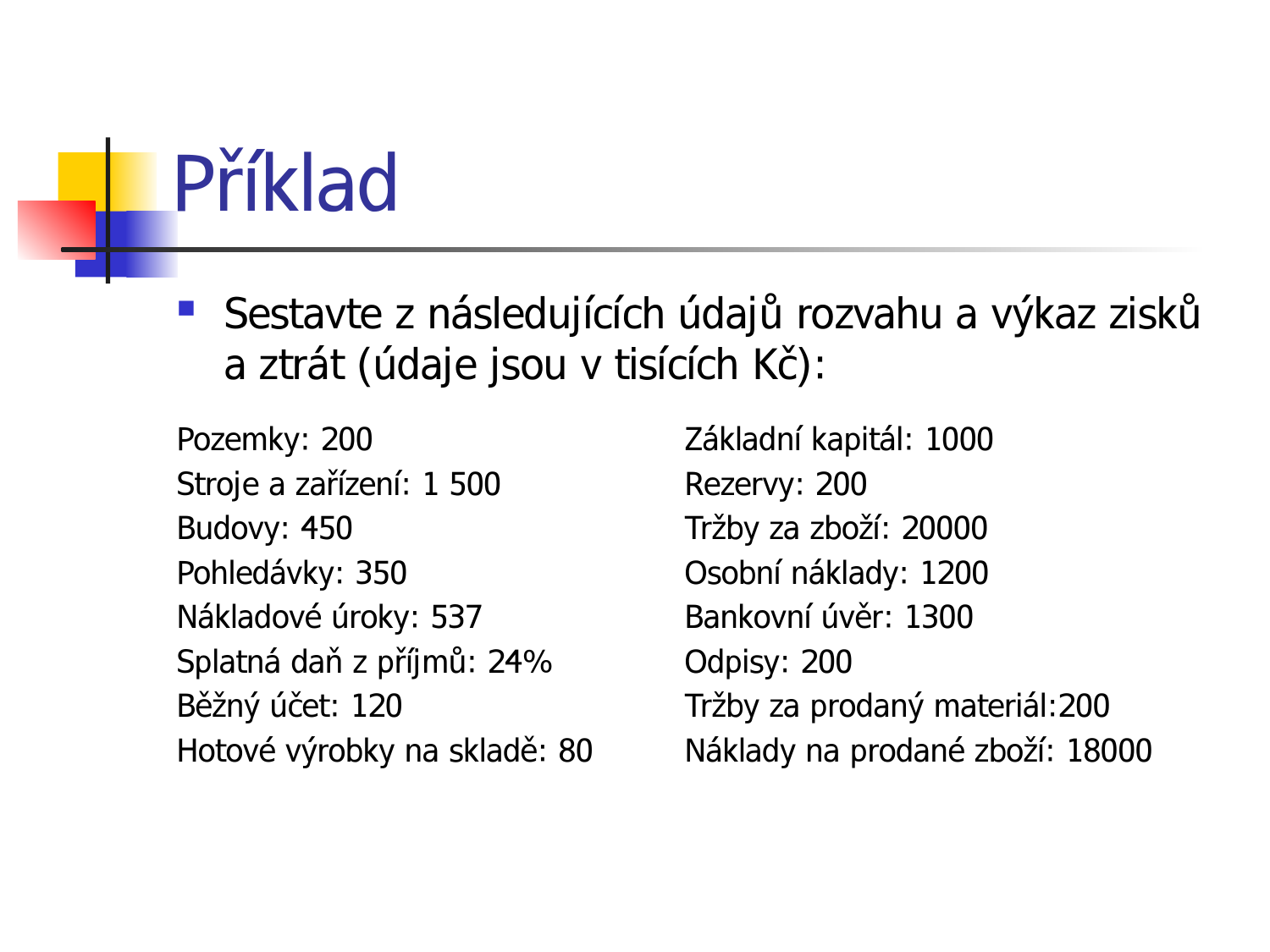

# Příklad
Sestavte z následujících údajů rozvahu a výkaz zisků a ztrát (údaje jsou v tisících Kč):

Pozemky: 200			Základní kapitál: 1000
Stroje a zařízení: 1 500		Rezervy: 200
Budovy: 450			Tržby za zboží: 20000
Pohledávky: 350			Osobní náklady: 1200
Nákladové úroky: 537		Bankovní úvěr: 1300
Splatná daň z příjmů: 24%		Odpisy: 200
Běžný účet: 120			Tržby za prodaný materiál:200
Hotové výrobky na skladě: 80	Náklady na prodané zboží: 18000